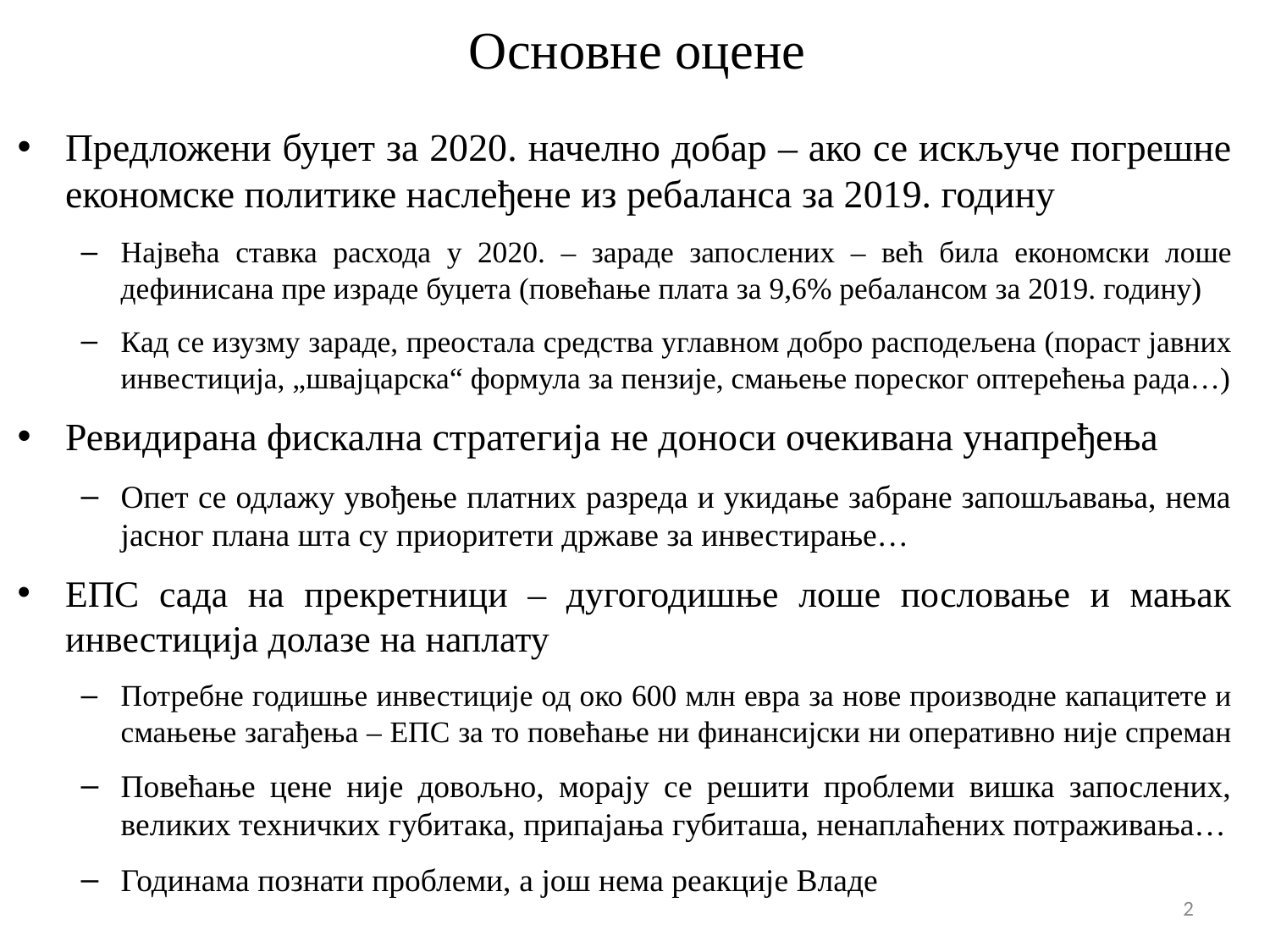

# Основне оцене
Предложени буџет за 2020. начелно добар – ако се искључе погрешне економске политике наслеђене из ребаланса за 2019. годину
Највећа ставка расхода у 2020. – зараде запослених – већ била економски лоше дефинисана пре израде буџета (повећање плата за 9,6% ребалансом за 2019. годину)
Кад се изузму зараде, преостала средства углавном добро расподељена (пораст јавних инвестиција, „швајцарска“ формула за пензије, смањење пореског оптерећења рада…)
Ревидирана фискална стратегија не доноси очекивана унапређења
Опет се одлажу увођење платних разреда и укидање забране запошљавања, нема јасног плана шта су приоритети државе за инвестирање…
ЕПС сада на прекретници – дугогодишње лоше пословање и мањак инвестиција долазе на наплату
Потребне годишње инвестиције од око 600 млн евра за нове производне капацитете и смањење загађења – ЕПС за то повећање ни финансијски ни оперативно није спреман
Повећање цене није довољно, морају се решити проблеми вишка запослених, великих техничких губитака, припајања губиташа, ненаплаћених потраживања…
Годинама познати проблеми, а још нема реакције Владе
2